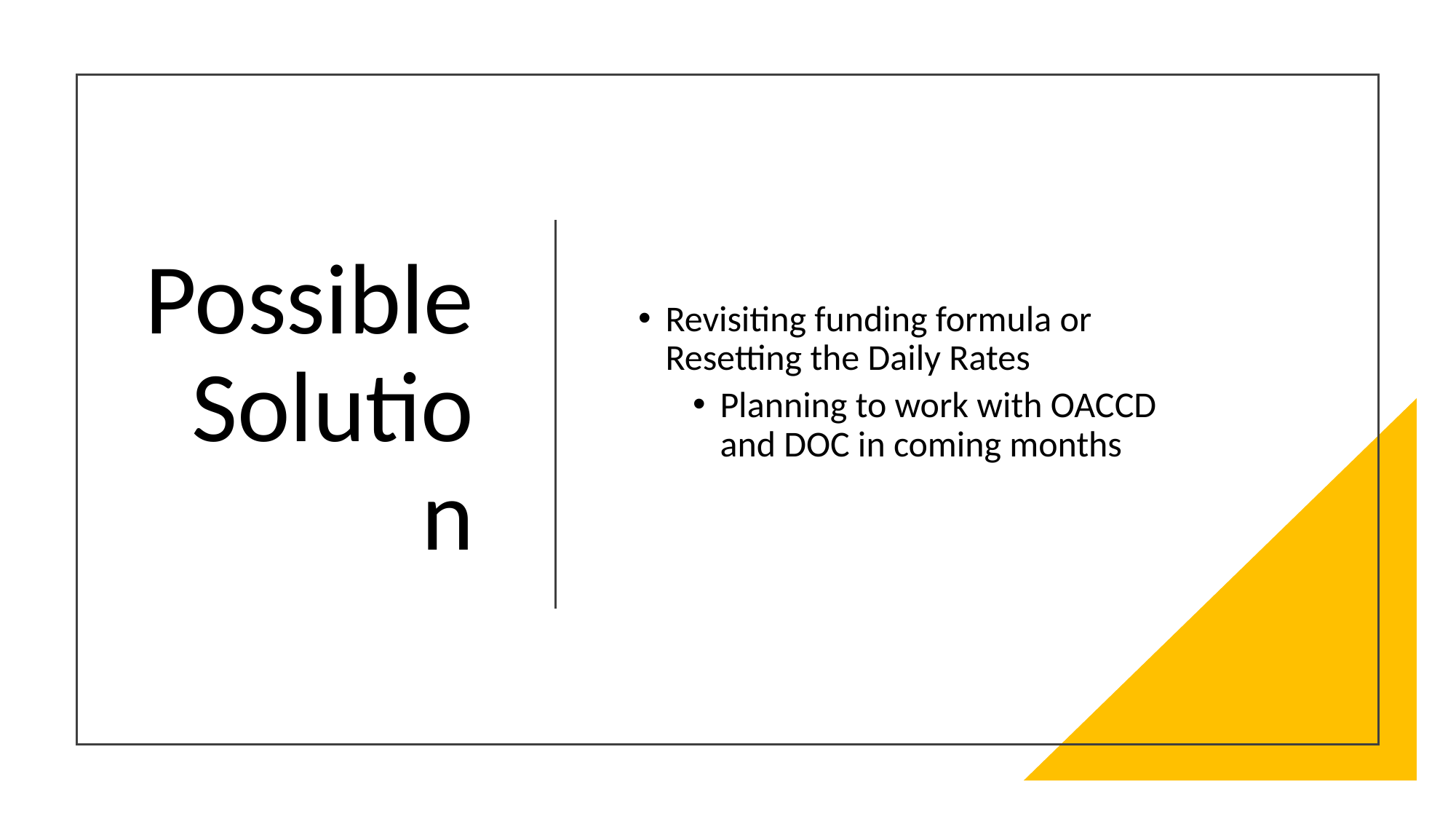

# Possible Solution
Revisiting funding formula or Resetting the Daily Rates
Planning to work with OACCD and DOC in coming months